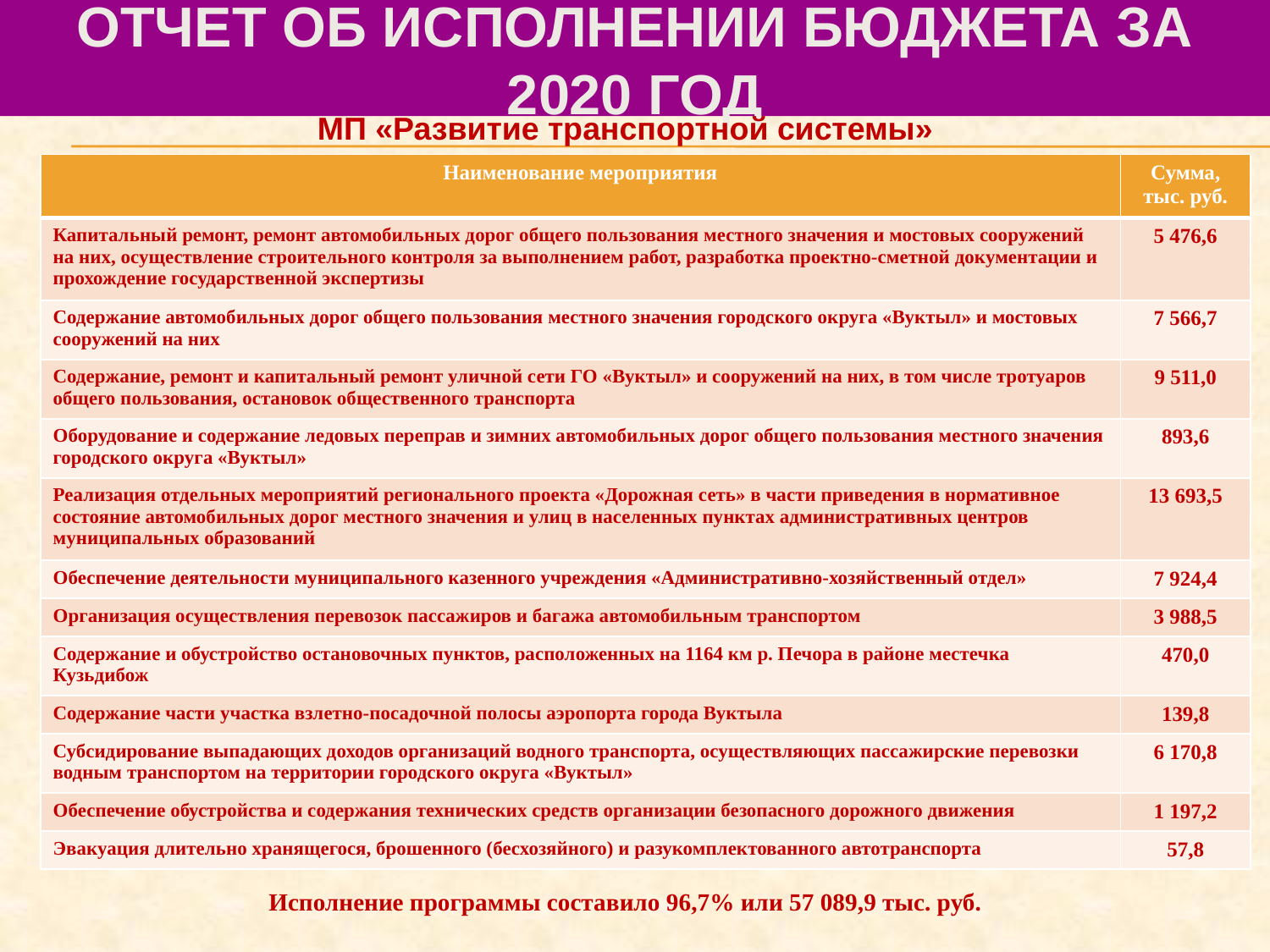

# отчет об исполнении бюджета за 2020 год
МП «Развитие транспортной системы»
| Наименование мероприятия | Сумма, тыс. руб. |
| --- | --- |
| Капитальный ремонт, ремонт автомобильных дорог общего пользования местного значения и мостовых сооружений на них, осуществление строительного контроля за выполнением работ, разработка проектно-сметной документации и прохождение государственной экспертизы | 5 476,6 |
| Содержание автомобильных дорог общего пользования местного значения городского округа «Вуктыл» и мостовых сооружений на них | 7 566,7 |
| Содержание, ремонт и капитальный ремонт уличной сети ГО «Вуктыл» и сооружений на них, в том числе тротуаров общего пользования, остановок общественного транспорта | 9 511,0 |
| Оборудование и содержание ледовых переправ и зимних автомобильных дорог общего пользования местного значения городского округа «Вуктыл» | 893,6 |
| Реализация отдельных мероприятий регионального проекта «Дорожная сеть» в части приведения в нормативное состояние автомобильных дорог местного значения и улиц в населенных пунктах административных центров муниципальных образований | 13 693,5 |
| Обеспечение деятельности муниципального казенного учреждения «Административно-хозяйственный отдел» | 7 924,4 |
| Организация осуществления перевозок пассажиров и багажа автомобильным транспортом | 3 988,5 |
| Содержание и обустройство остановочных пунктов, расположенных на 1164 км р. Печора в районе местечка Кузьдибож | 470,0 |
| Содержание части участка взлетно-посадочной полосы аэропорта города Вуктыла | 139,8 |
| Субсидирование выпадающих доходов организаций водного транспорта, осуществляющих пассажирские перевозки водным транспортом на территории городского округа «Вуктыл» | 6 170,8 |
| Обеспечение обустройства и содержания технических средств организации безопасного дорожного движения | 1 197,2 |
| Эвакуация длительно хранящегося, брошенного (бесхозяйного) и разукомплектованного автотранспорта | 57,8 |
Исполнение программы составило 96,7% или 57 089,9 тыс. руб.